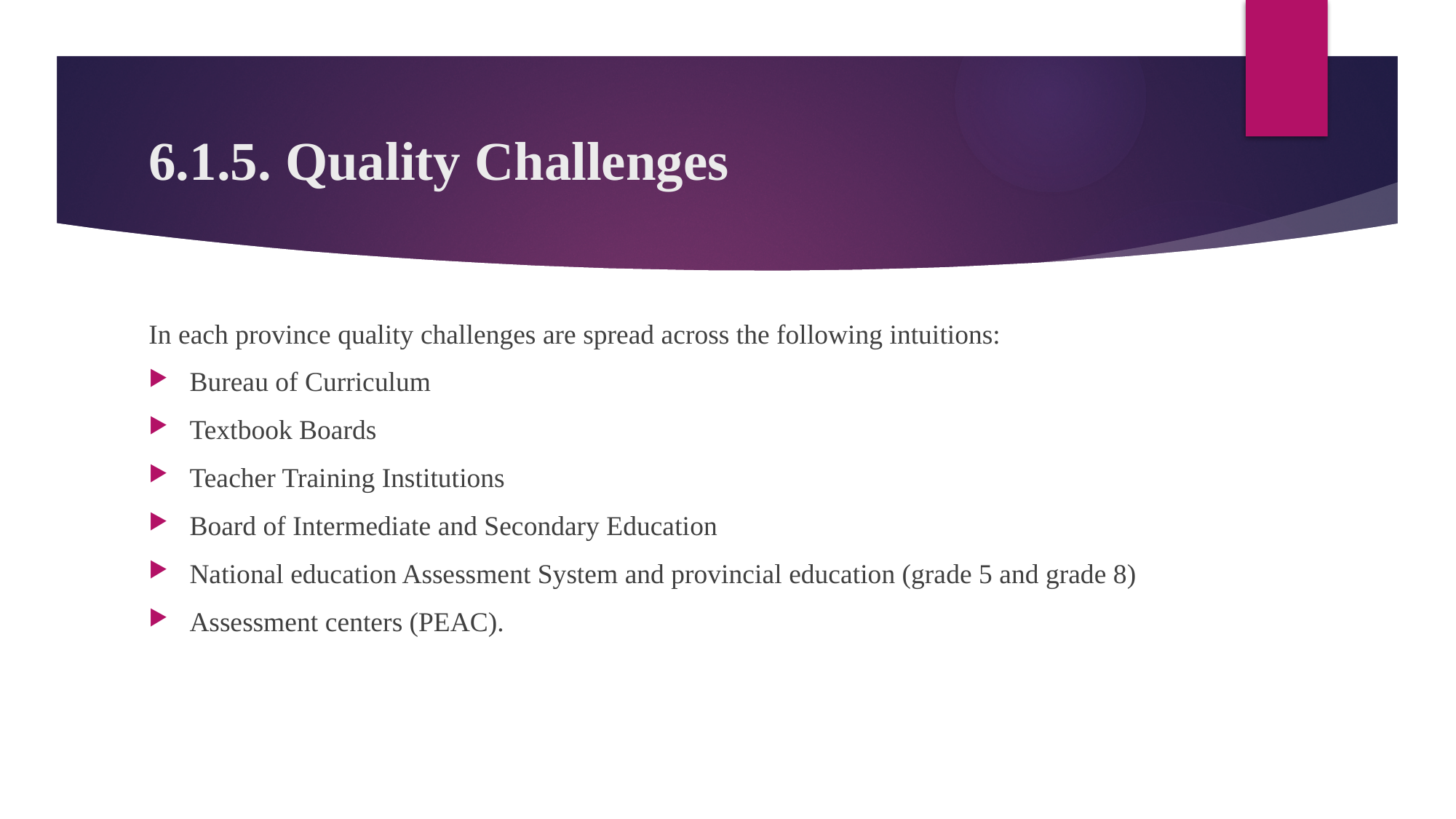

# 6.1.5. Quality Challenges
In each province quality challenges are spread across the following intuitions:
Bureau of Curriculum
Textbook Boards
Teacher Training Institutions
Board of Intermediate and Secondary Education
National education Assessment System and provincial education (grade 5 and grade 8)
Assessment centers (PEAC).